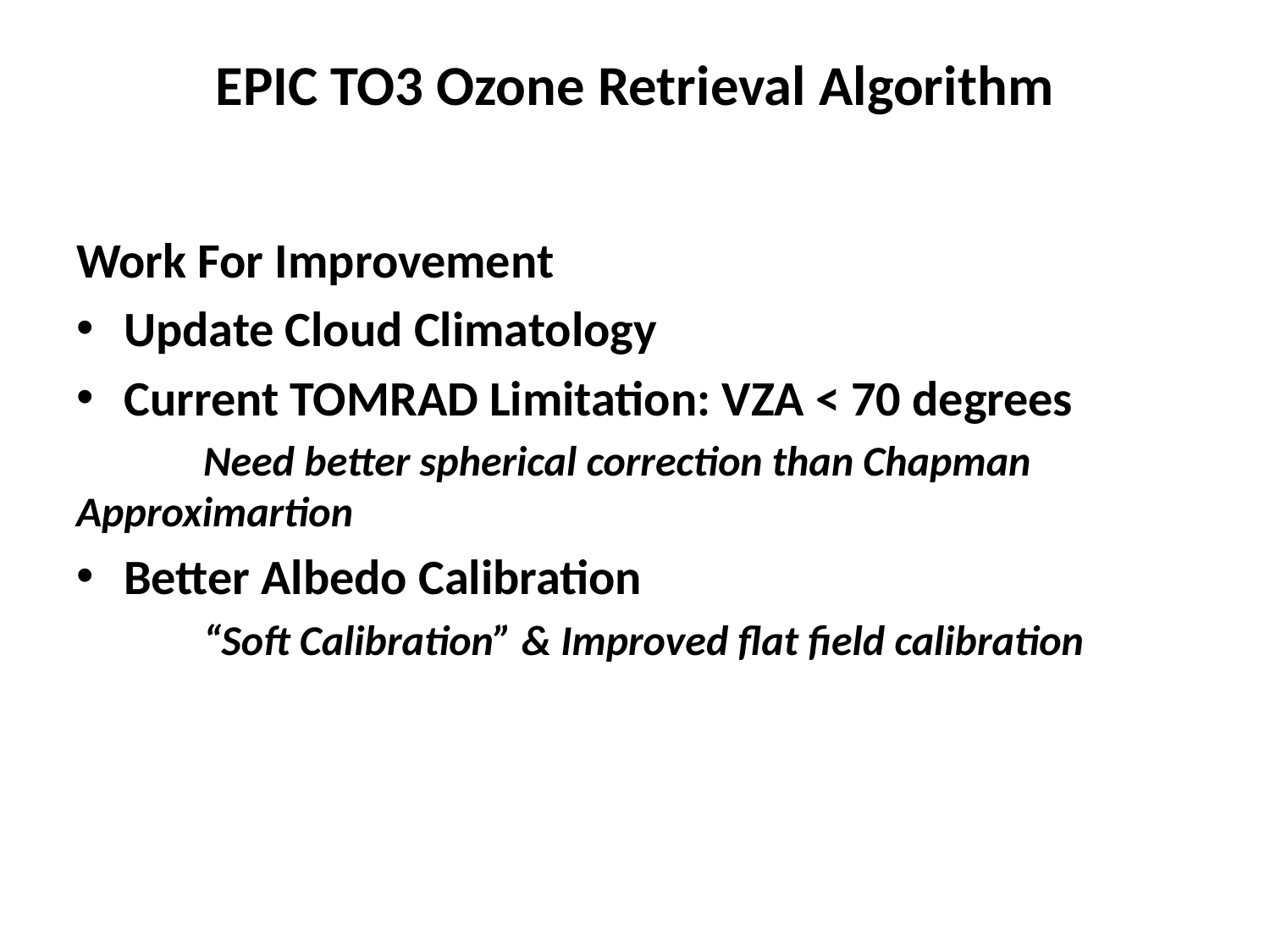

# EPIC TO3 Ozone Retrieval Algorithm
Work For Improvement
Update Cloud Climatology
Current TOMRAD Limitation: VZA < 70 degrees
	Need better spherical correction than Chapman Approximartion
Better Albedo Calibration
 	“Soft Calibration” & Improved flat field calibration